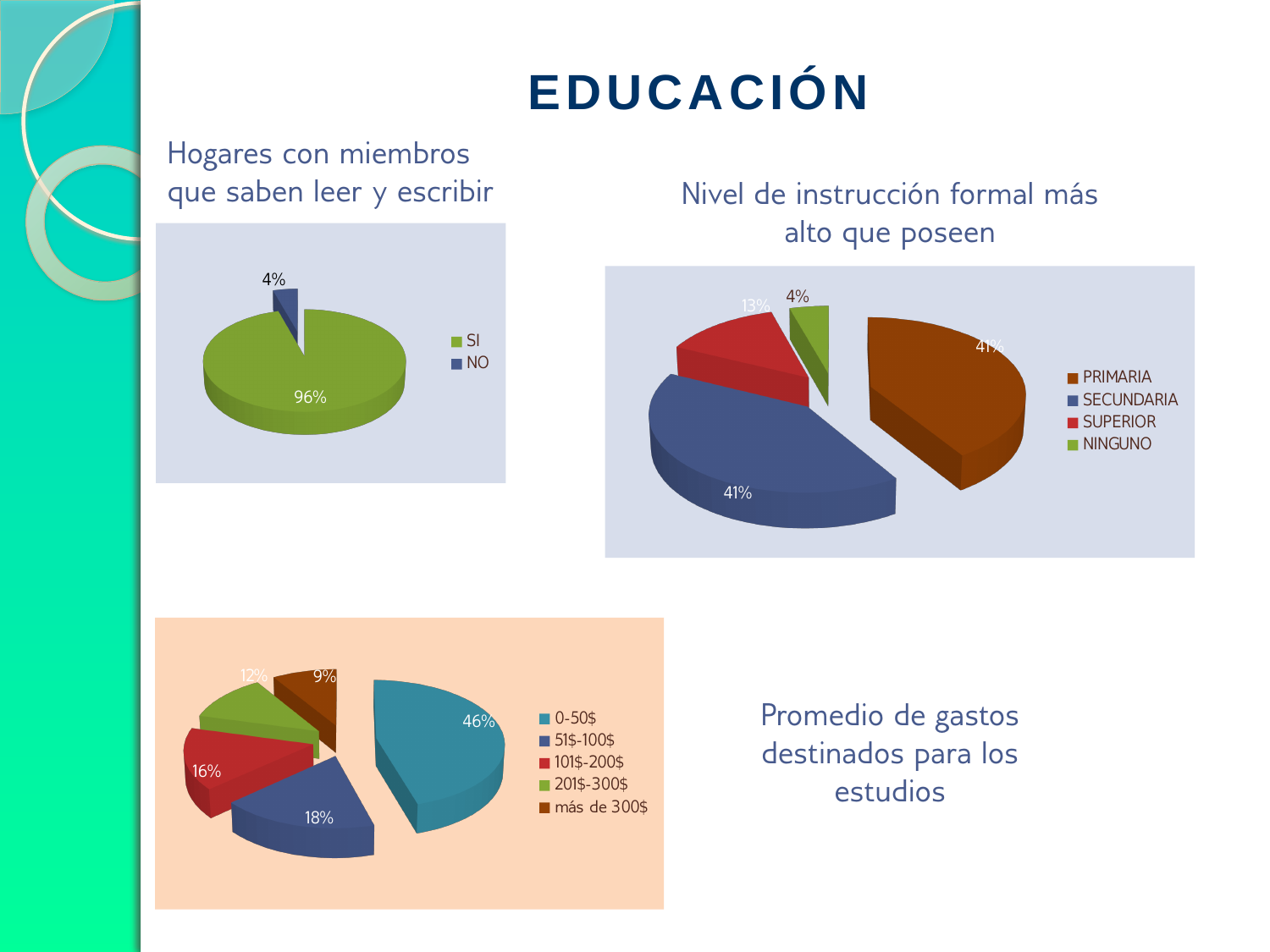

EDUCACIÓN
Hogares con miembros que saben leer y escribir
Nivel de instrucción formal más alto que poseen

[unsupported chart]

[unsupported chart]

[unsupported chart]

Promedio de gastos destinados para los estudios